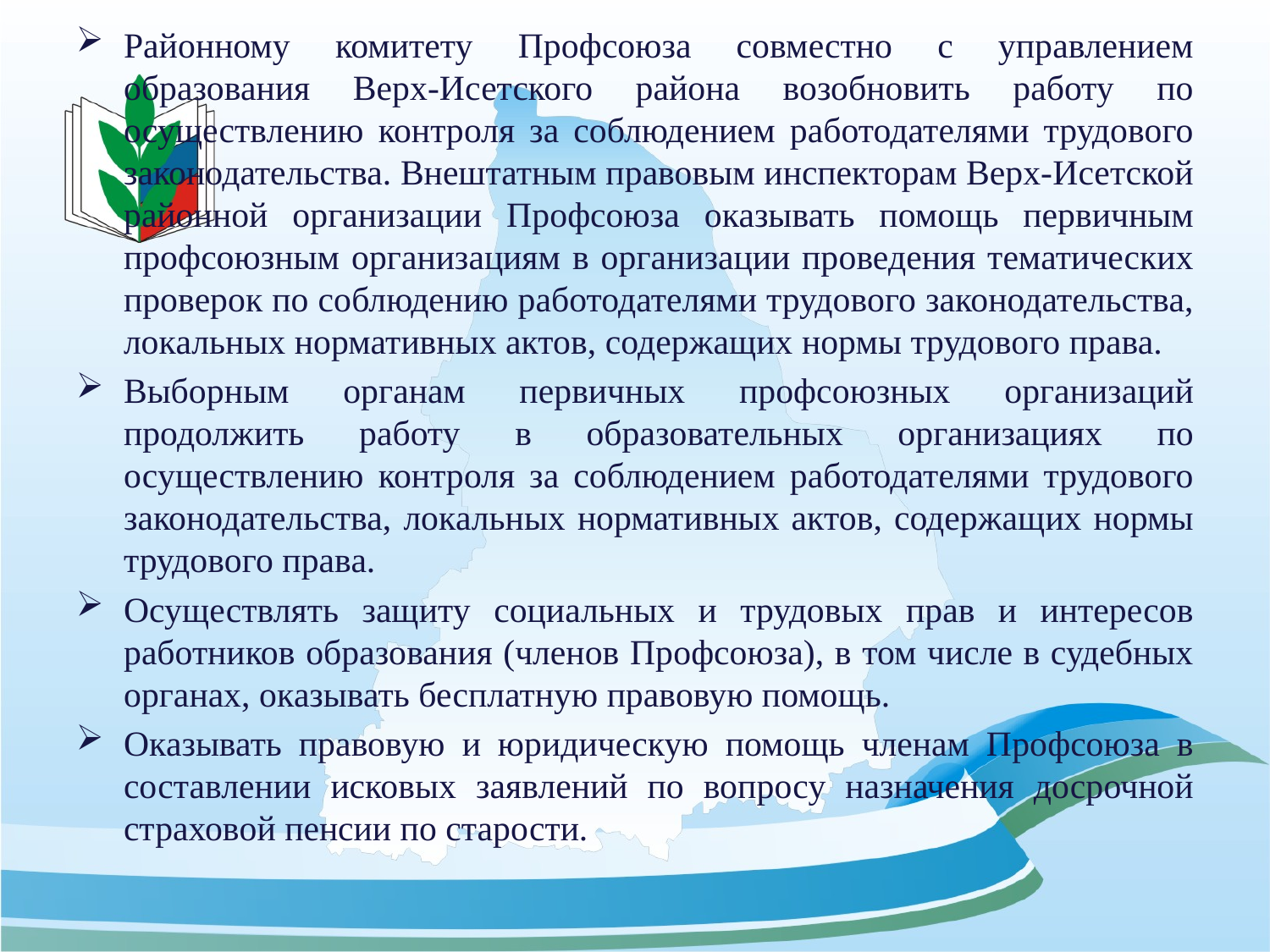

Районному комитету Профсоюза совместно с управлением образования Верх-Исетского района возобновить работу по осуществлению контроля за соблюдением работодателями трудового законодательства. Внештатным правовым инспекторам Верх-Исетской районной организации Профсоюза оказывать помощь первичным профсоюзным организациям в организации проведения тематических проверок по соблюдению работодателями трудового законодательства, локальных нормативных актов, содержащих нормы трудового права.
Выборным органам первичных профсоюзных организаций продолжить работу в образовательных организациях по осуществлению контроля за соблюдением работодателями трудового законодательства, локальных нормативных актов, содержащих нормы трудового права.
Осуществлять защиту социальных и трудовых прав и интересов работников образования (членов Профсоюза), в том числе в судебных органах, оказывать бесплатную правовую помощь.
Оказывать правовую и юридическую помощь членам Профсоюза в составлении исковых заявлений по вопросу назначения досрочной страховой пенсии по старости.